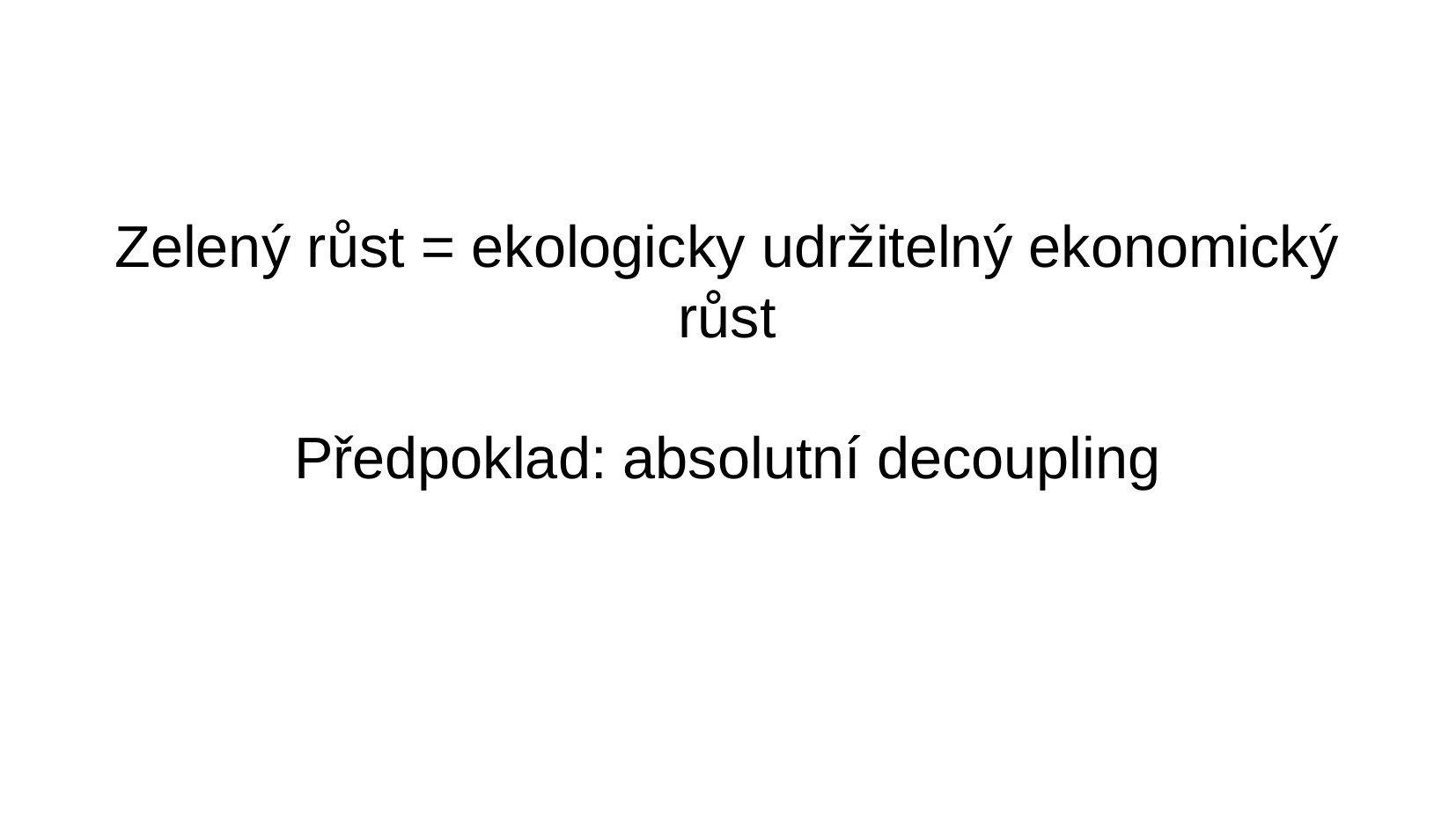

Zelený růst = ekologicky udržitelný ekonomický růst

Předpoklad: absolutní decoupling